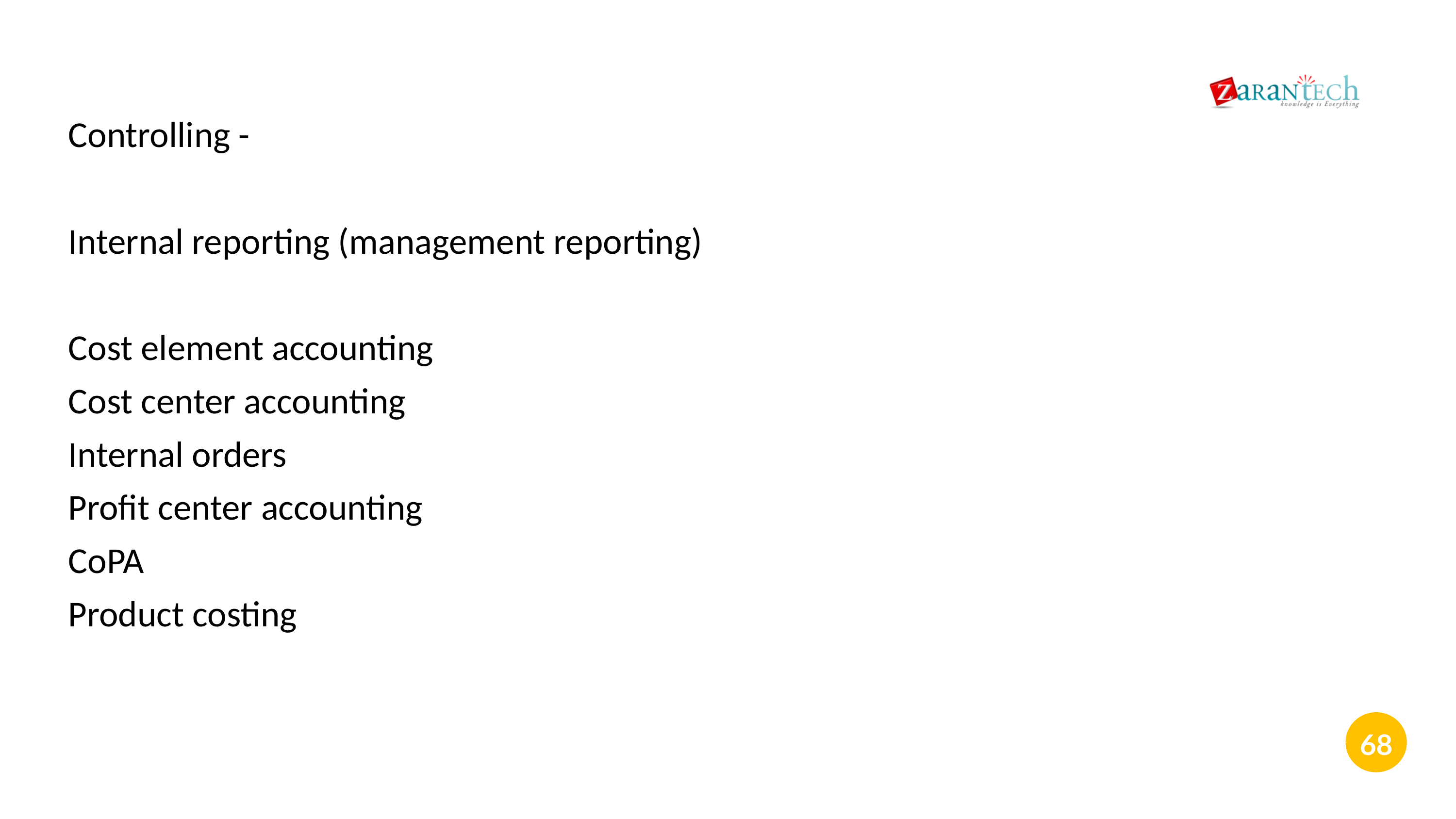

Controlling -

Internal reporting (management reporting)

Cost element accounting
Cost center accounting
Internal orders
Profit center accounting
CoPA
Product costing
68